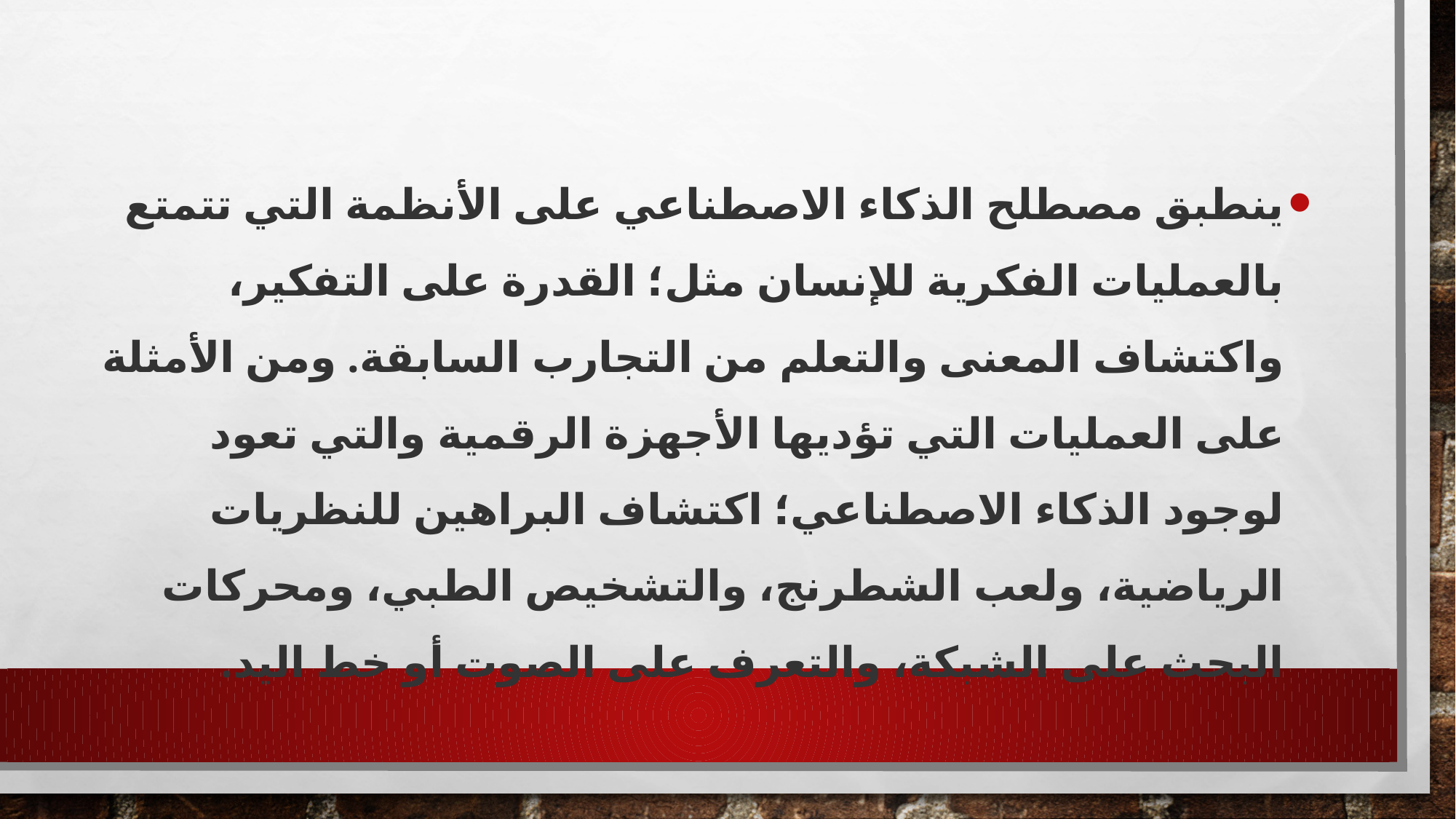

#
ينطبق مصطلح الذكاء الاصطناعي على الأنظمة التي تتمتع بالعمليات الفكرية للإنسان مثل؛ القدرة على التفكير، واكتشاف المعنى والتعلم من التجارب السابقة. ومن الأمثلة على العمليات التي تؤديها الأجهزة الرقمية والتي تعود لوجود الذكاء الاصطناعي؛ اكتشاف البراهين للنظريات الرياضية، ولعب الشطرنج، والتشخيص الطبي، ومحركات البحث على الشبكة، والتعرف على الصوت أو خط اليد.